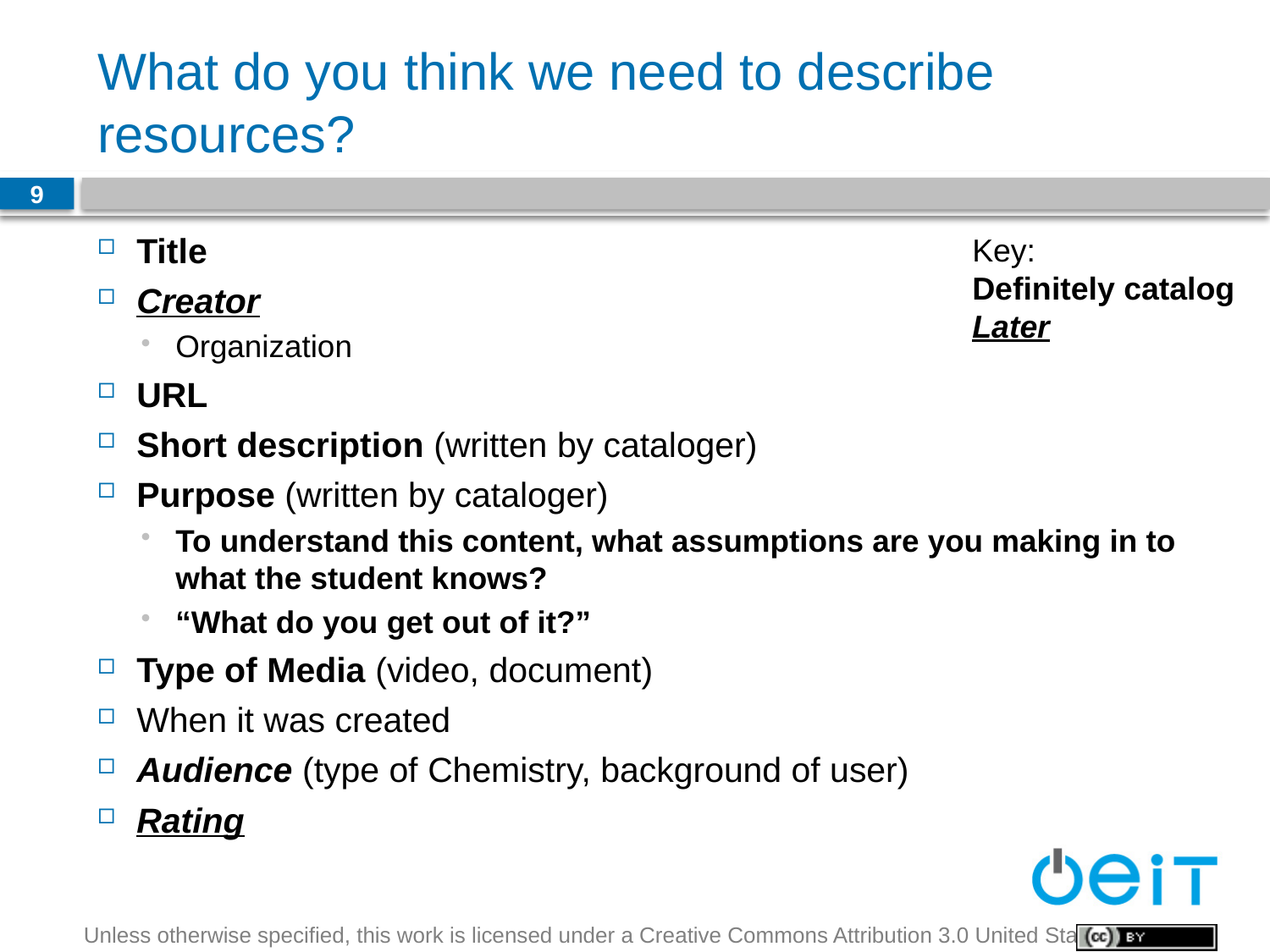

# What do you think we need to describe resources?
9
Title
Creator
Organization
URL
Short description (written by cataloger)
Purpose (written by cataloger)
To understand this content, what assumptions are you making in to what the student knows?
“What do you get out of it?”
Type of Media (video, document)
When it was created
Audience (type of Chemistry, background of user)
Rating

Key:
Definitely catalog
Later